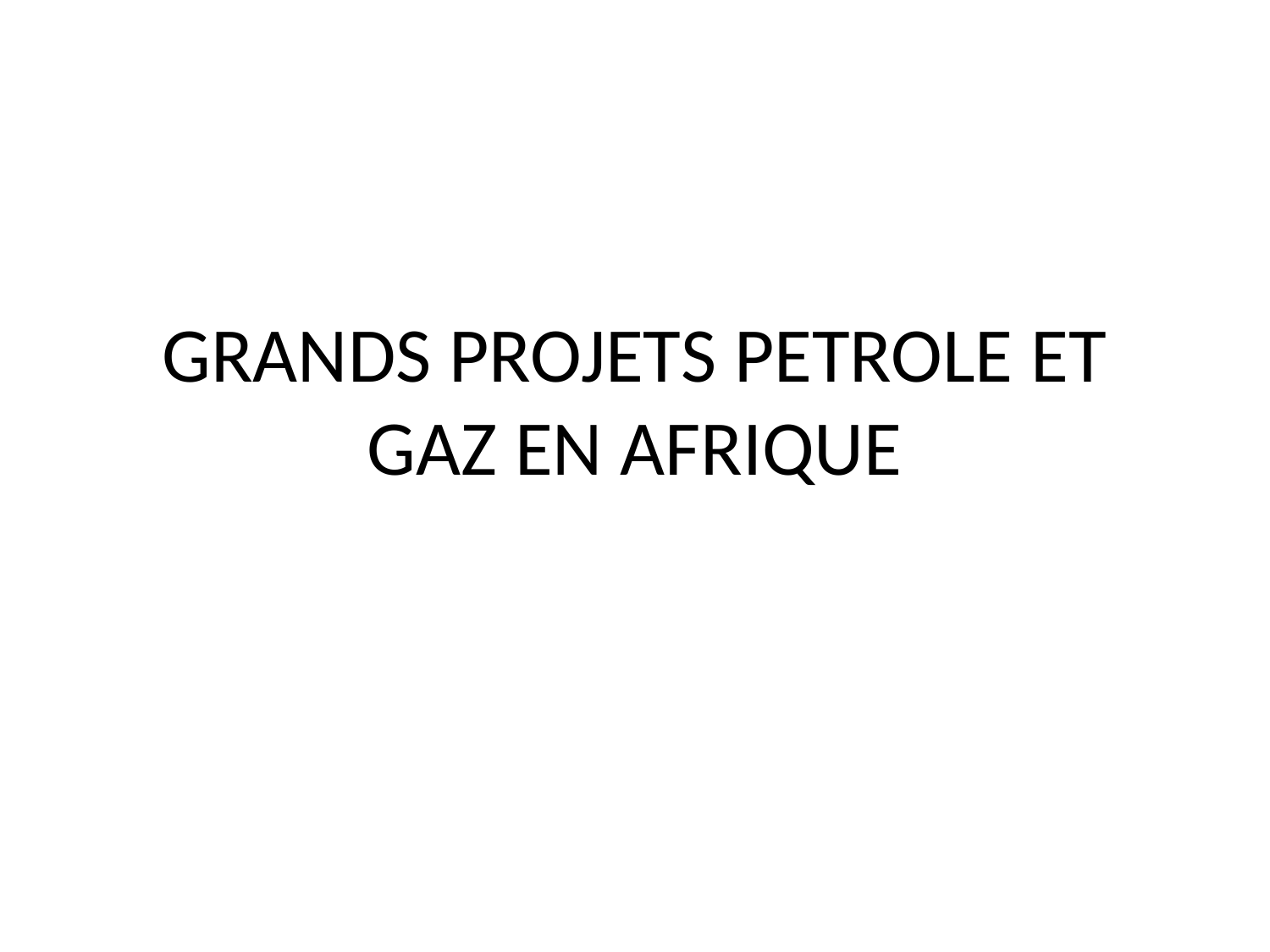

# GRANDS PROJETS PETROLE ET GAZ EN AFRIQUE